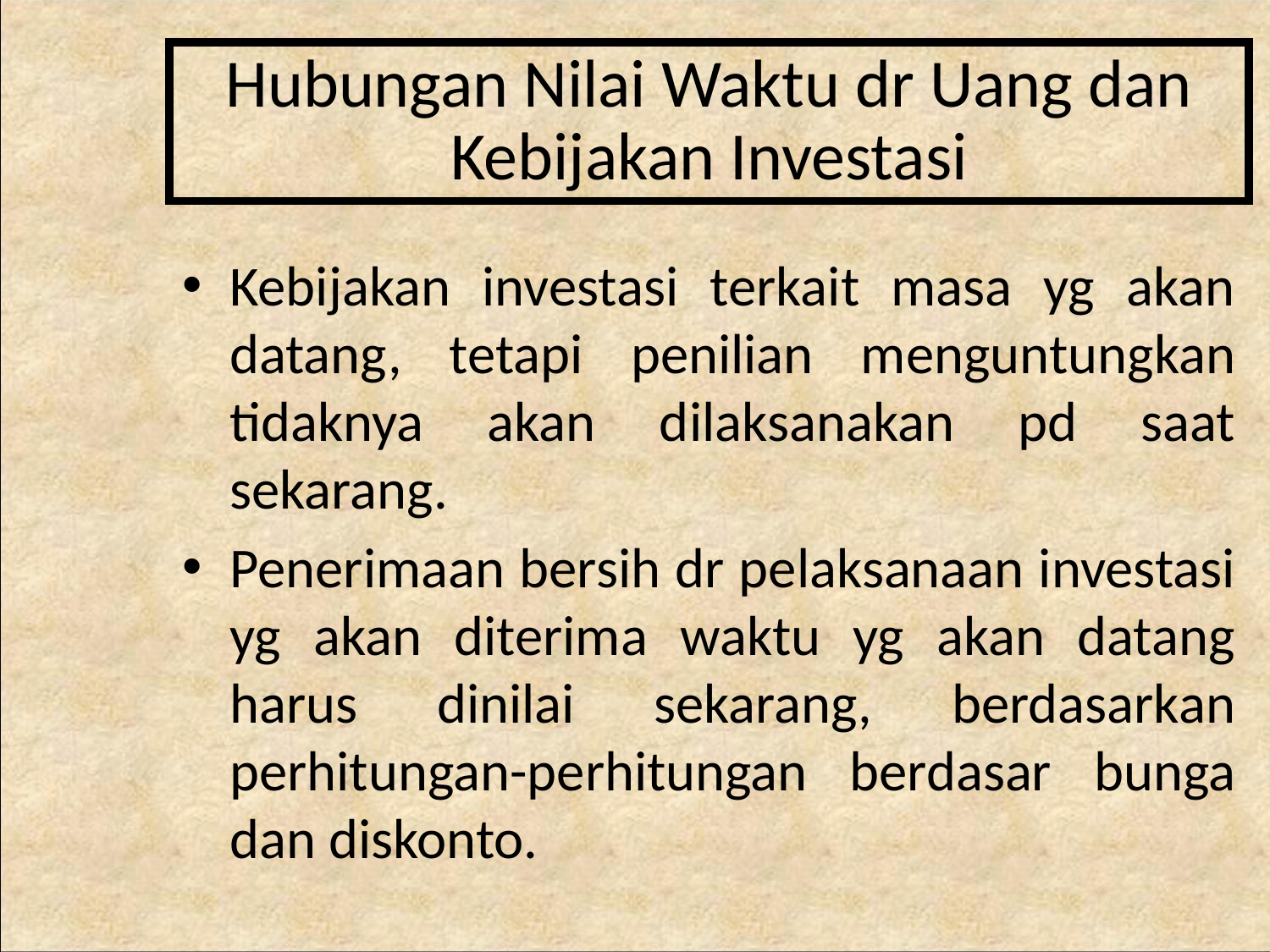

# Hubungan Nilai Waktu dr Uang dan Kebijakan Investasi
Kebijakan investasi terkait masa yg akan datang, tetapi penilian menguntungkan tidaknya akan dilaksanakan pd saat sekarang.
Penerimaan bersih dr pelaksanaan investasi yg akan diterima waktu yg akan datang harus dinilai sekarang, berdasarkan perhitungan-perhitungan berdasar bunga dan diskonto.